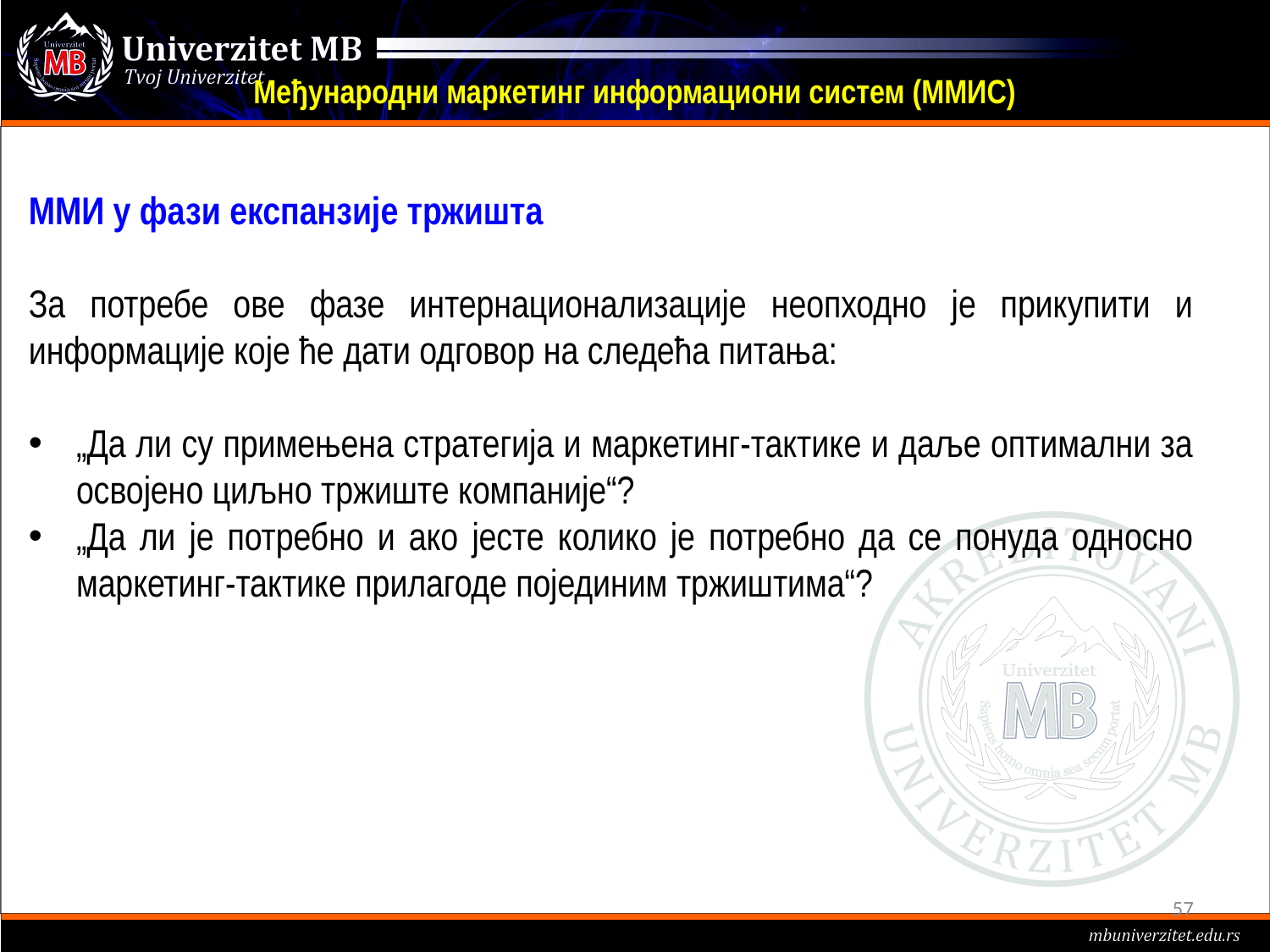

# Међународни маркетинг информациони систем (ММИС)

ММИ у фази експанзије тржишта

За потребе ове фазе интернационализације неопходно је прикупити и информације које ће дати одговор на следећа питања:

„Да ли су примењена стратегија и маркетинг-тактике и даље оптимални за освојено циљно тржиште компаније“?
„Да ли је потребно и ако јесте колико је потребно да се понуда односно маркетинг-тактике прилагоде појединим тржиштима“?

57